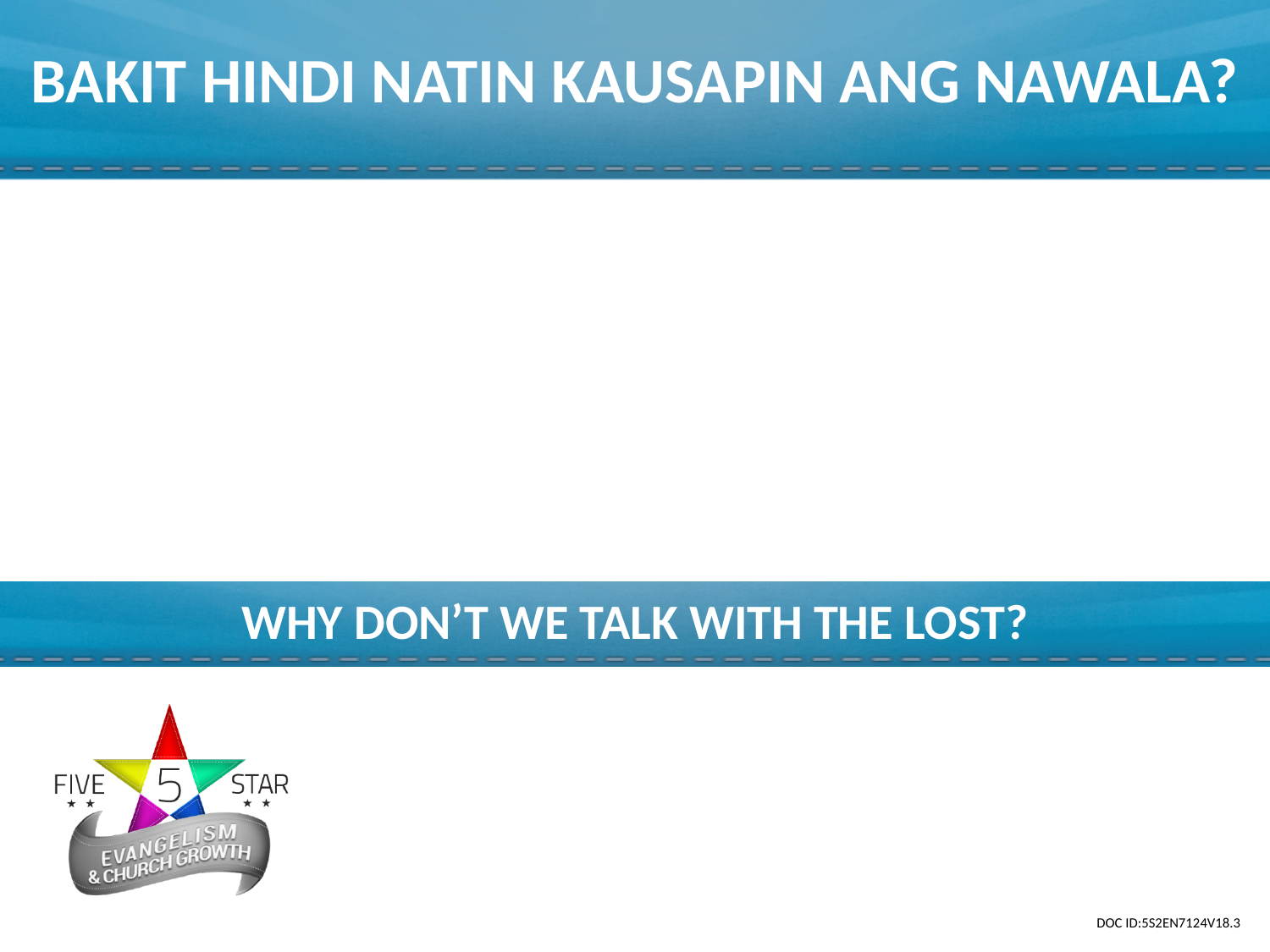

BAKIT HINDI NATIN KAUSAPIN ANG NAWALA?
WHY DON’T WE TALK WITH THE LOST?
DOC ID:5S2EN7124V18.3